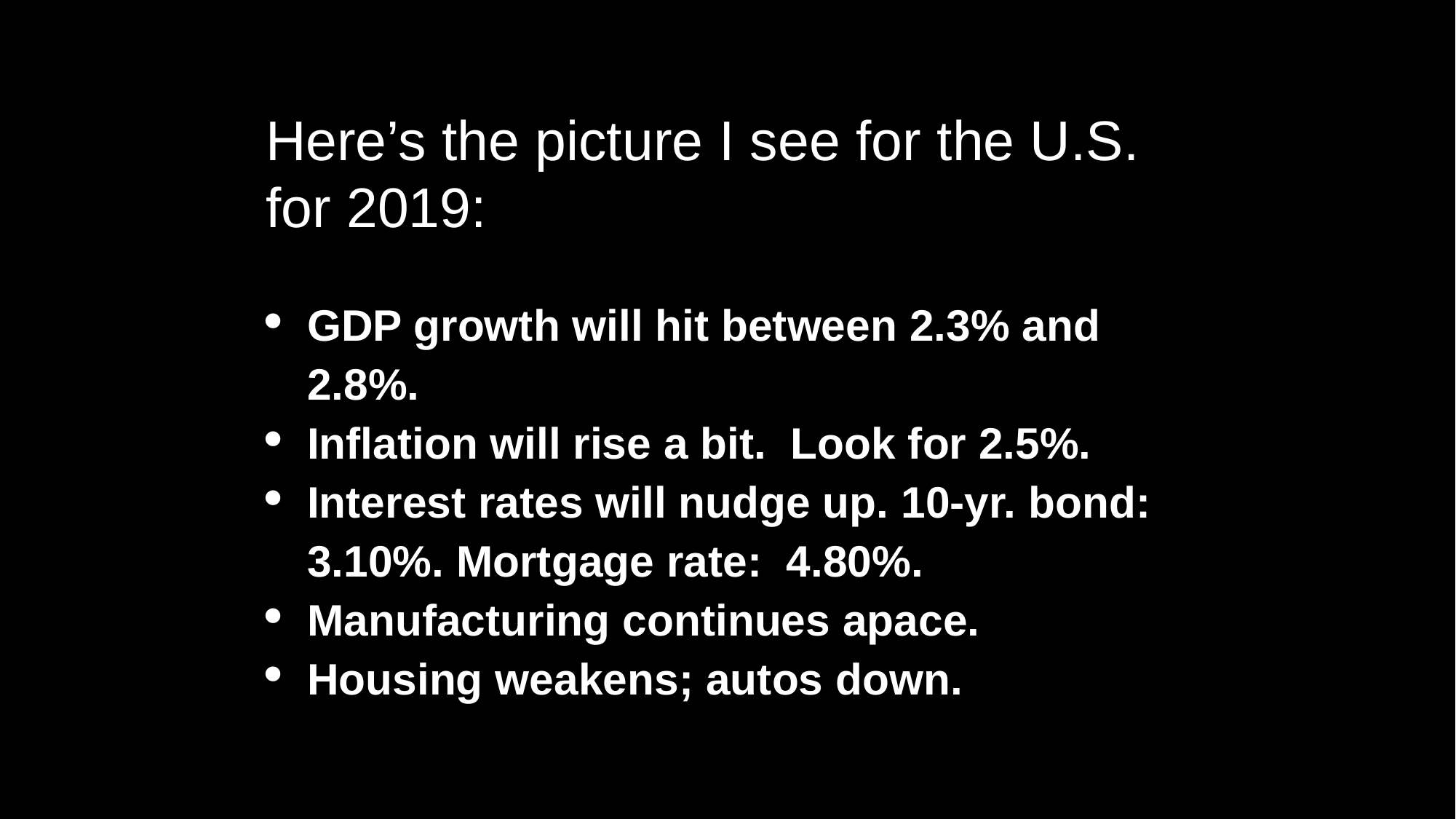

Here’s the picture I see for the U.S. for 2019:

GDP growth will hit between 2.3% and 2.8%.
Inflation will rise a bit.  Look for 2.5%.
Interest rates will nudge up. 10-yr. bond: 3.10%. Mortgage rate:  4.80%.
Manufacturing continues apace.
Housing weakens; autos down.